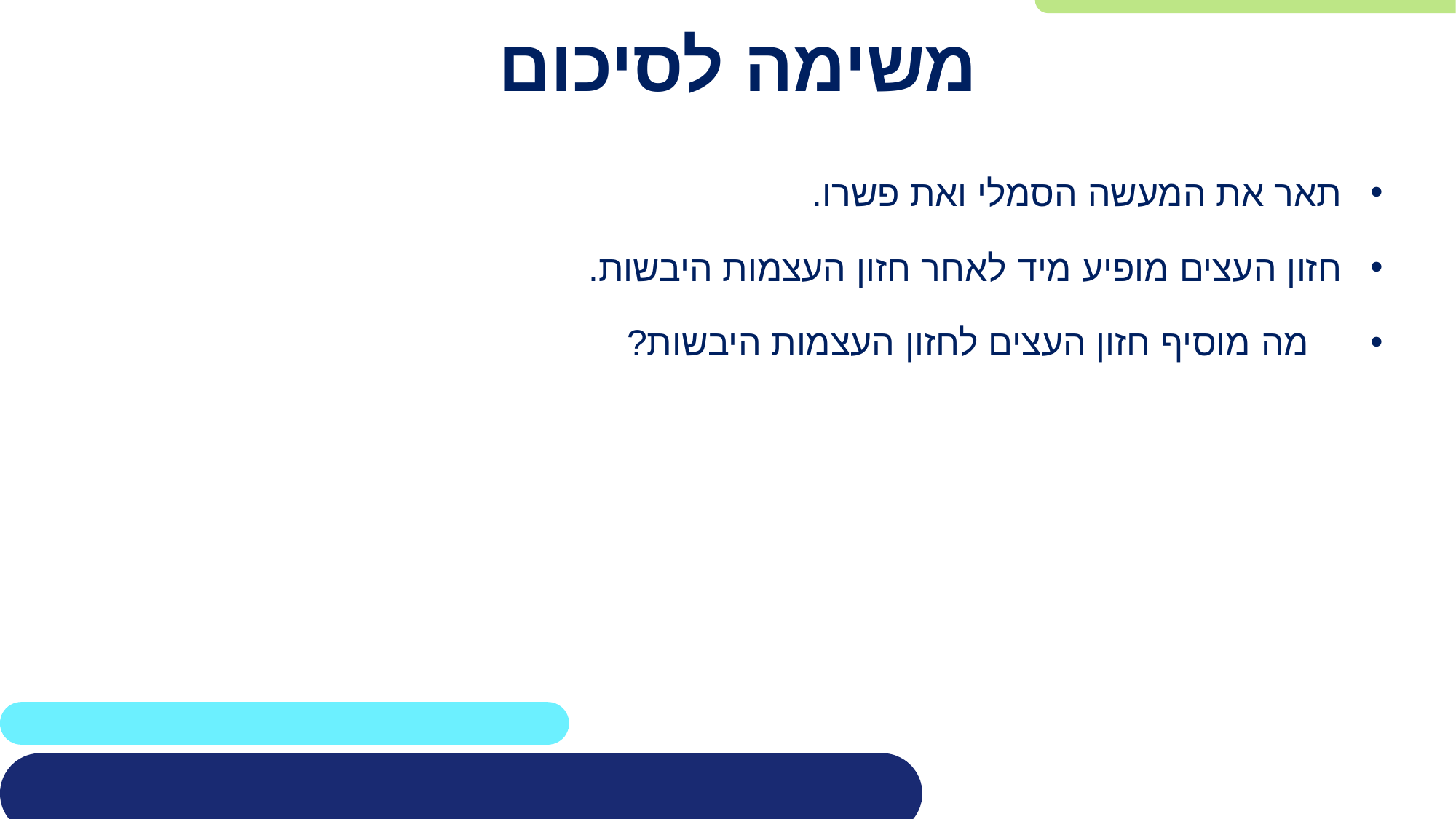

# משימה לסיכום
תאר את המעשה הסמלי ואת פשרו.
חזון העצים מופיע מיד לאחר חזון העצמות היבשות.
      מה מוסיף חזון העצים לחזון העצמות היבשות?